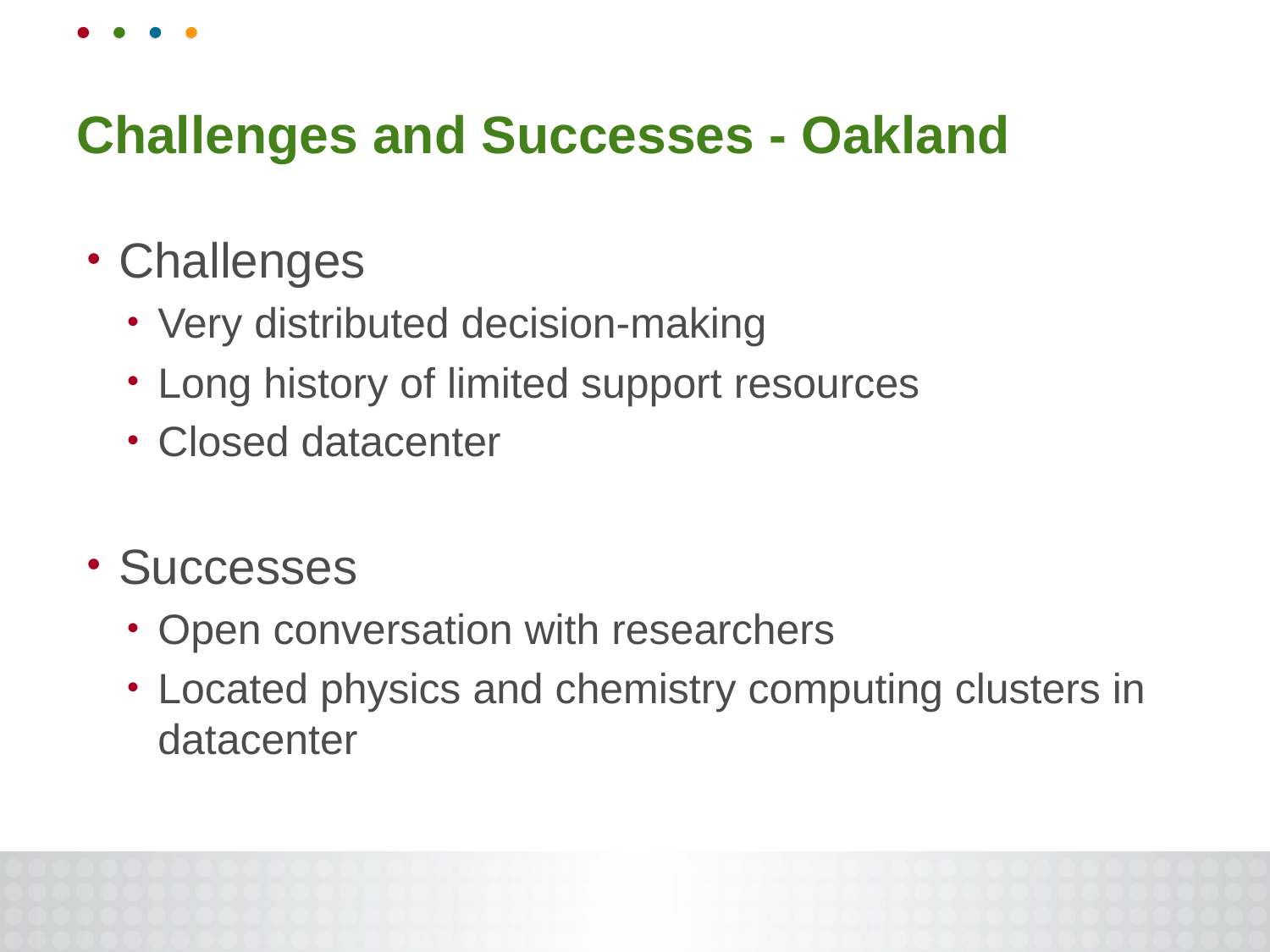

# Challenges and Successes - Oakland
Challenges
Very distributed decision-making
Long history of limited support resources
Closed datacenter

Successes
Open conversation with researchers
Located physics and chemistry computing clusters in datacenter